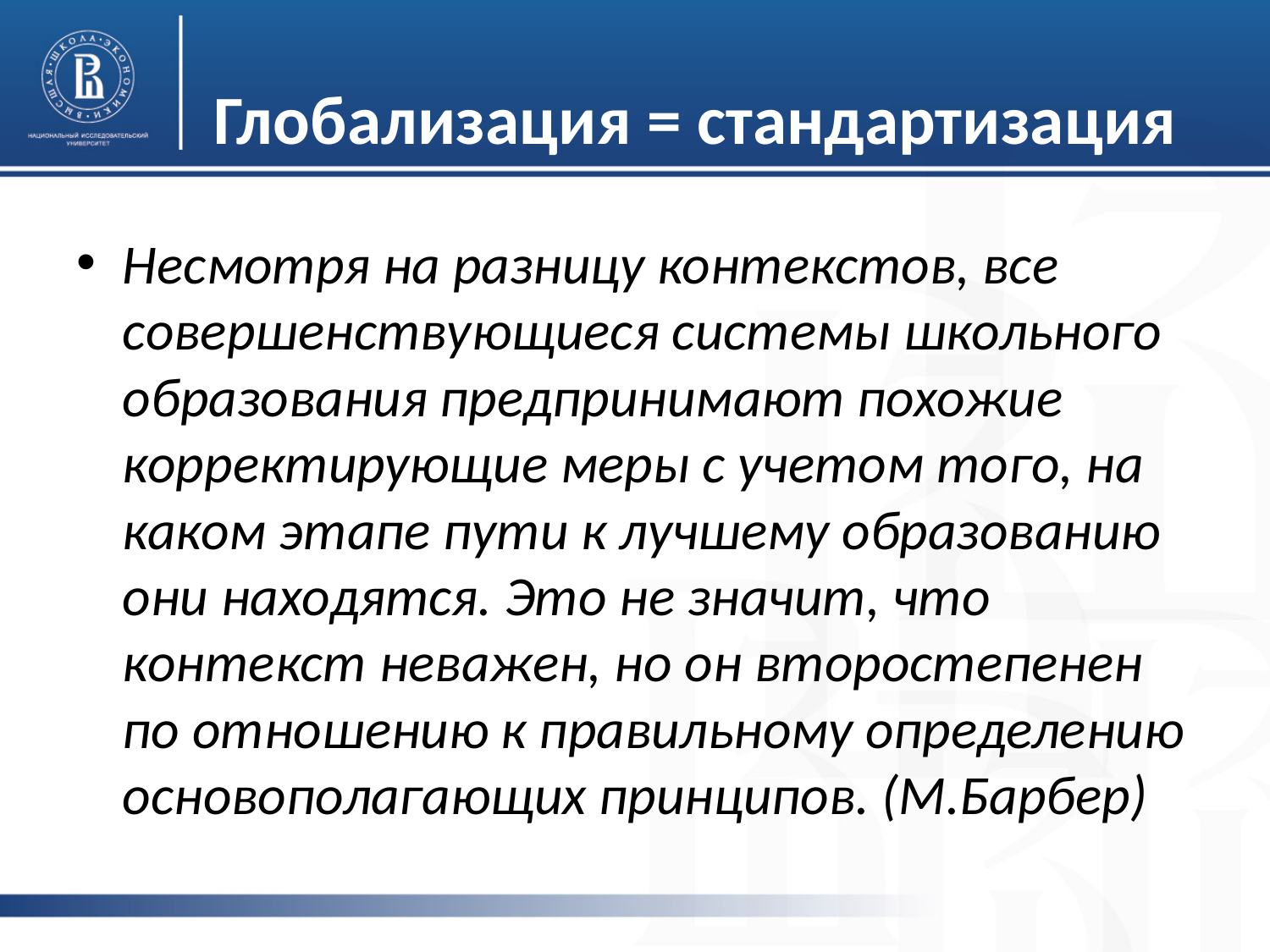

# Глобализация = стандартизация
Несмотря на разницу контекстов, все совершенствующиеся системы школьного образования предпринимают похожие корректирующие меры с учетом того, на каком этапе пути к лучшему образованию они находятся. Это не значит, что контекст неважен, но он второстепенен по отношению к правильному определению основополагающих принципов. (М.Барбер)